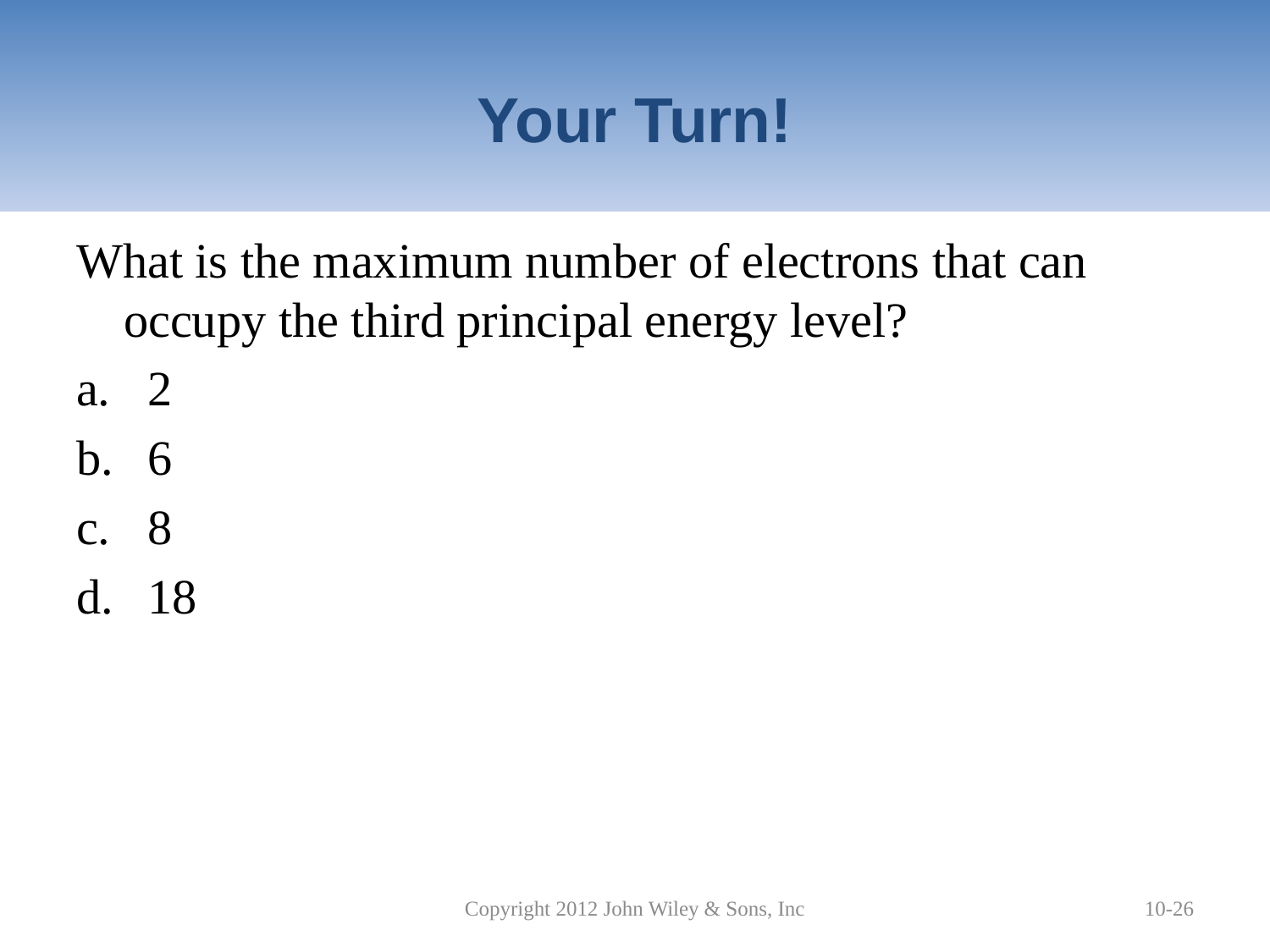

# Your Turn!
What is the maximum number of electrons that can occupy the third principal energy level?
2
6
8
18
Copyright 2012 John Wiley & Sons, Inc
10-26